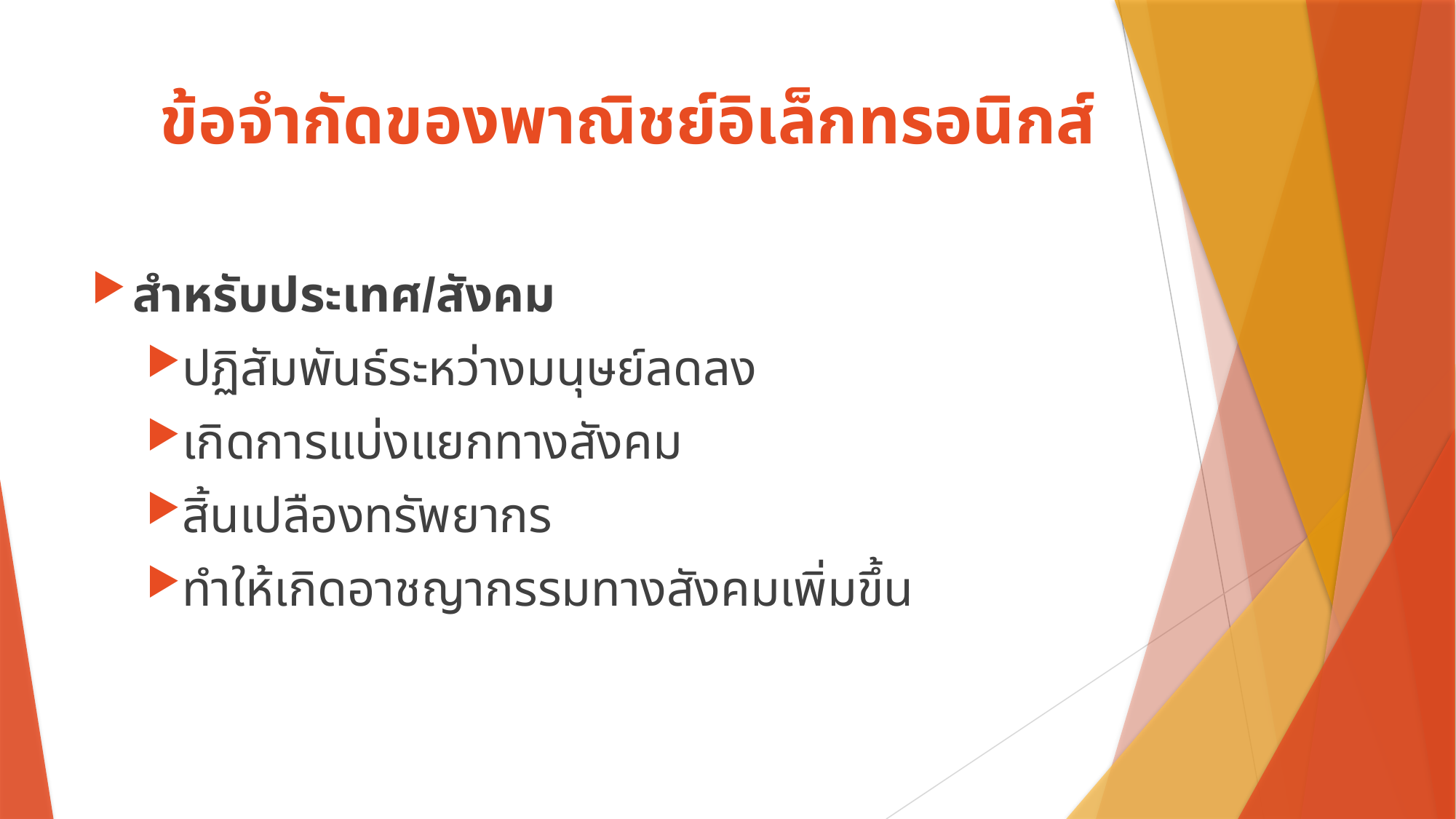

# ข้อจำกัดของพาณิชย์อิเล็กทรอนิกส์
สำหรับประเทศ/สังคม
ปฏิสัมพันธ์ระหว่างมนุษย์ลดลง
เกิดการแบ่งแยกทางสังคม
สิ้นเปลืองทรัพยากร
ทำให้เกิดอาชญากรรมทางสังคมเพิ่มขึ้น